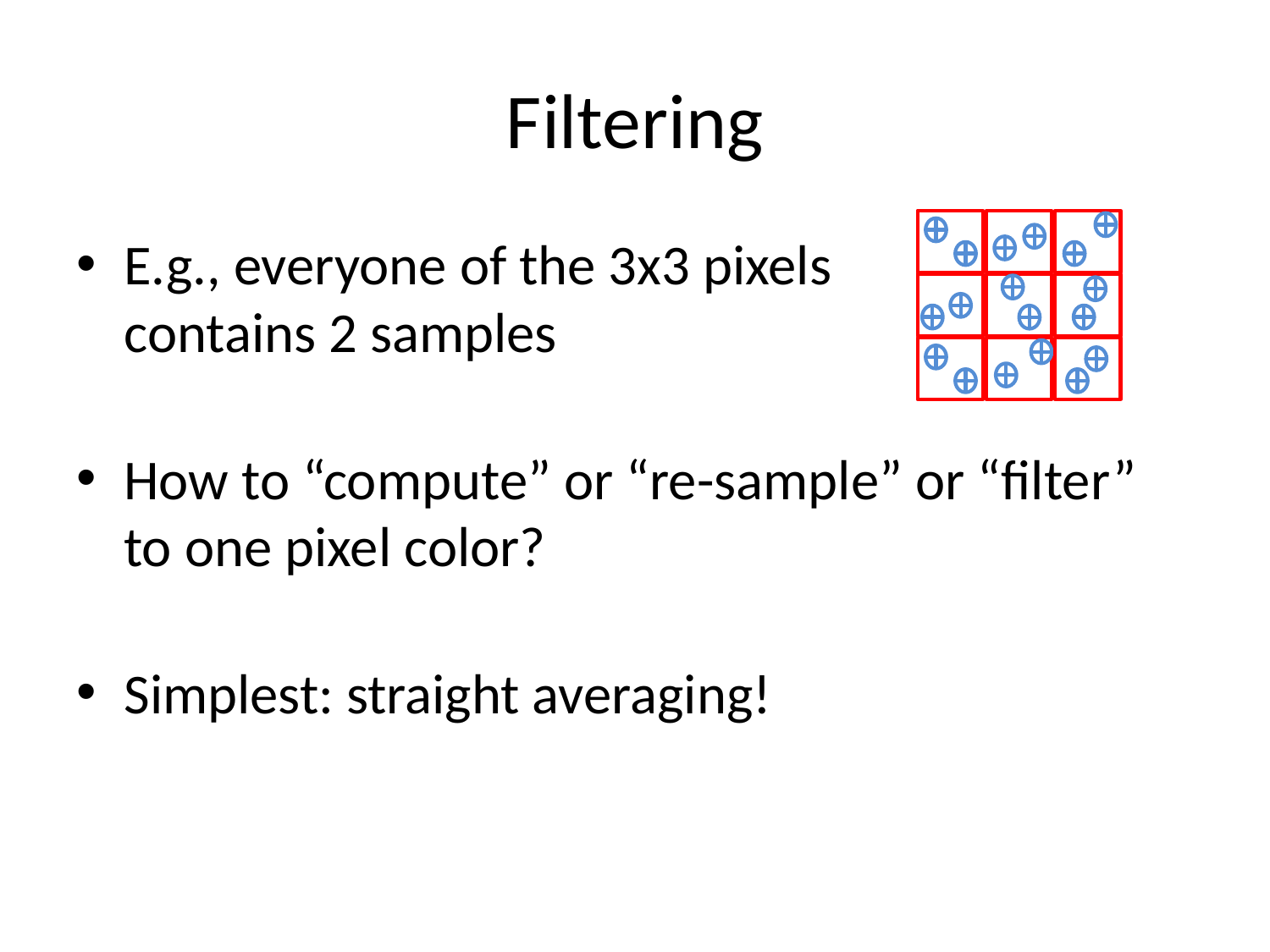

# Filtering

E.g., everyone of the 3x3 pixels
contains 2 samples
How to “compute” or “re-sample” or “filter”
to one pixel color?
Simplest: straight averaging!